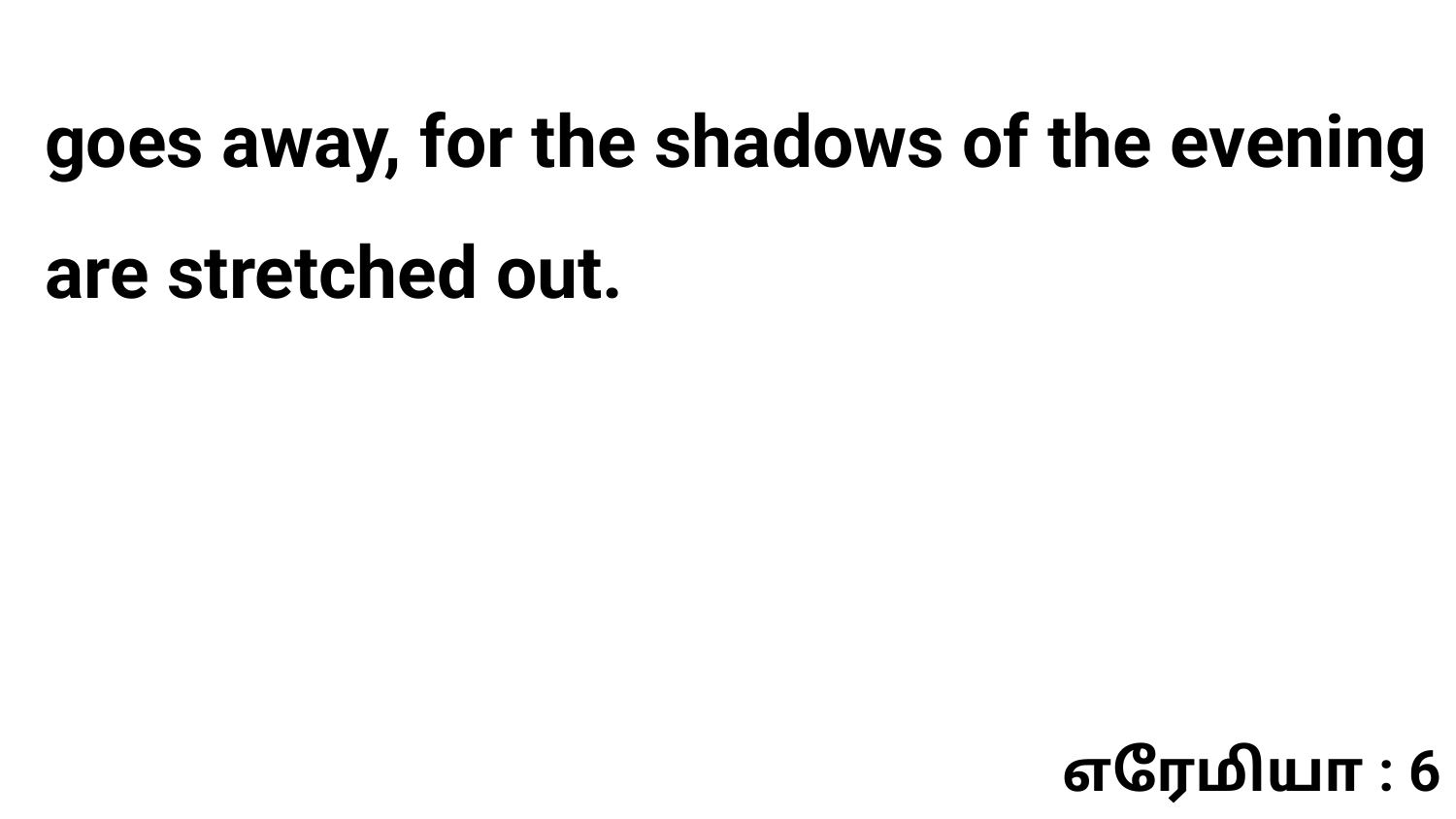

goes away, for the shadows of the evening are stretched out.
எரேமியா : 6